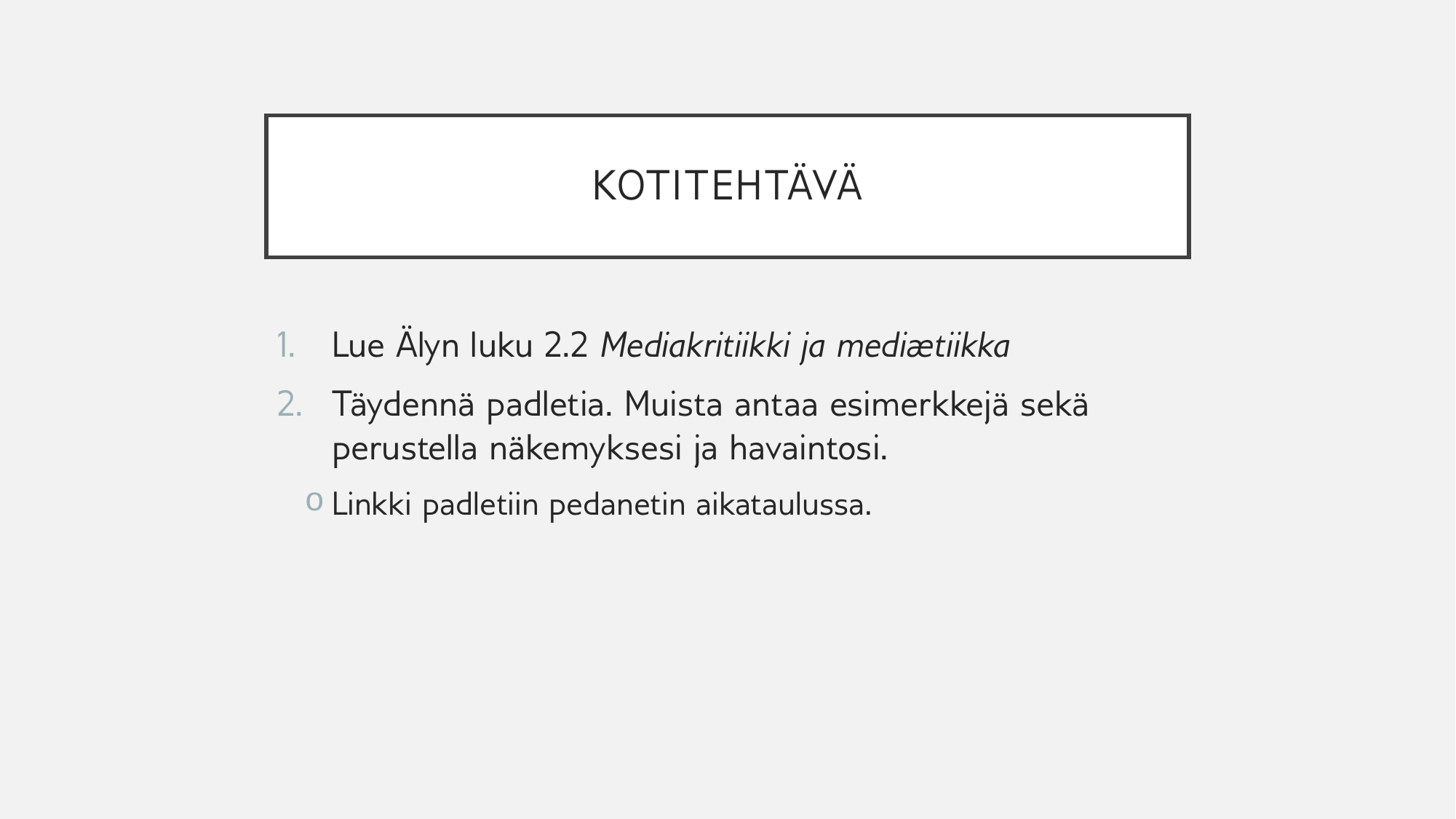

# Kotitehtävä
Lue Älyn luku 2.2 Mediakritiikki ja mediaetiikka
Täydennä padletia. Muista antaa esimerkkejä sekä perustella näkemyksesi ja havaintosi.
Linkki padletiin pedanetin aikataulussa.